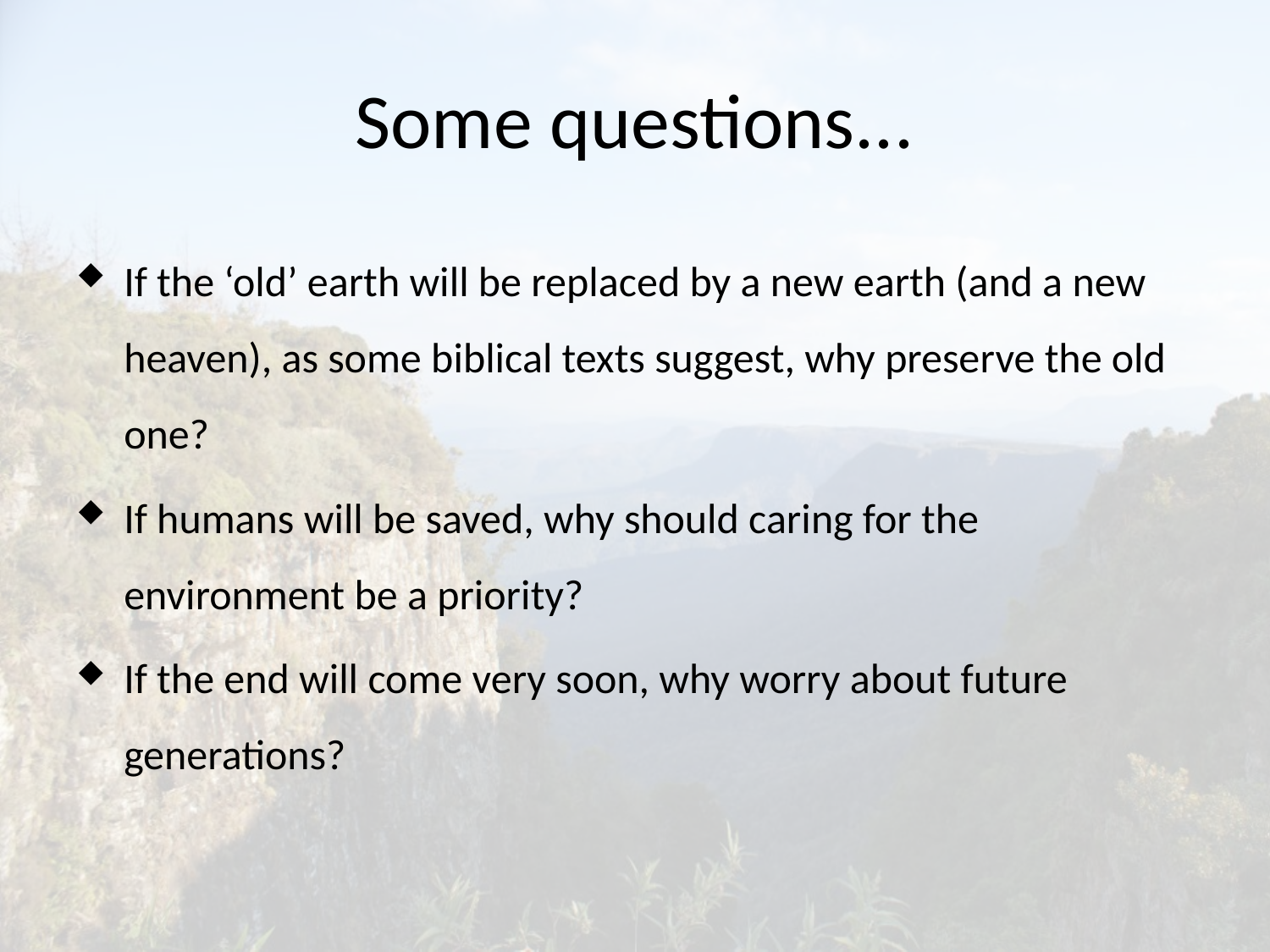

# Some questions...
If the ‘old’ earth will be replaced by a new earth (and a new heaven), as some biblical texts suggest, why preserve the old one?
If humans will be saved, why should caring for the environment be a priority?
If the end will come very soon, why worry about future generations?